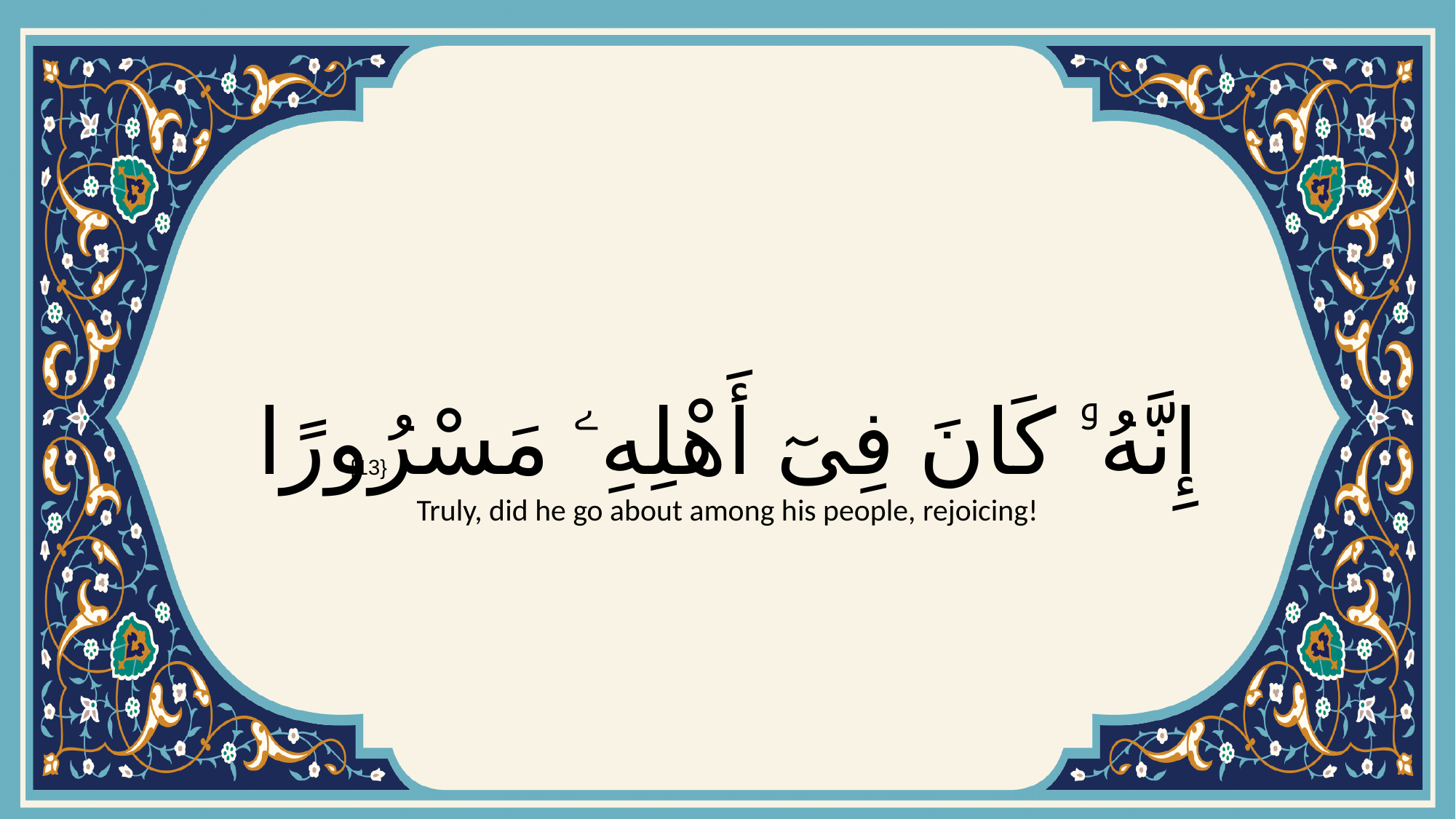

# إِنَّهُۥ كَانَ فِىٓ أَهْلِهِۦ مَسْرُورًا
{13}
Truly, did he go about among his people, rejoicing!